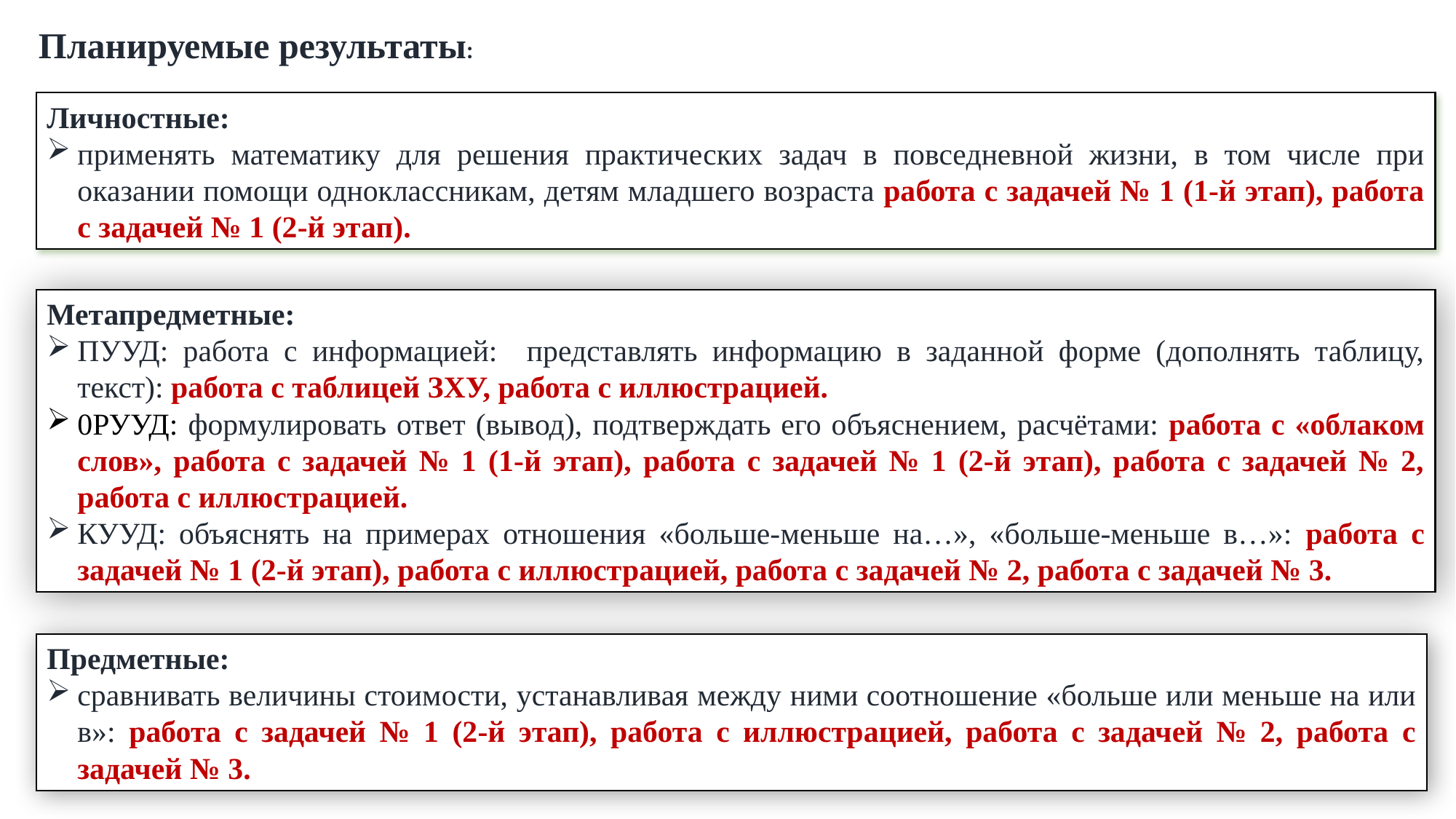

Планируемые результаты:
Личностные:
применять математику для решения практических задач в повседневной жизни, в том числе при оказании помощи одноклассникам, детям младшего возраста работа с задачей № 1 (1-й этап), работа с задачей № 1 (2-й этап).
Метапредметные:
ПУУД: работа с информацией:  представлять информацию в заданной форме (дополнять таблицу, текст): работа с таблицей ЗХУ, работа с иллюстрацией.
0РУУД: формулировать ответ (вывод), подтверждать его объяснением, расчётами: работа с «облаком слов», работа с задачей № 1 (1-й этап), работа с задачей № 1 (2-й этап), работа с задачей № 2, работа с иллюстрацией.
КУУД: объяснять на примерах отношения «больше-меньше на…», «больше-меньше в…»: работа с задачей № 1 (2-й этап), работа с иллюстрацией, работа с задачей № 2, работа с задачей № 3.
Предметные:
сравнивать величины стоимости, устанавливая между ними соотношение «больше или меньше на или в»: работа с задачей № 1 (2-й этап), работа с иллюстрацией, работа с задачей № 2, работа с задачей № 3.